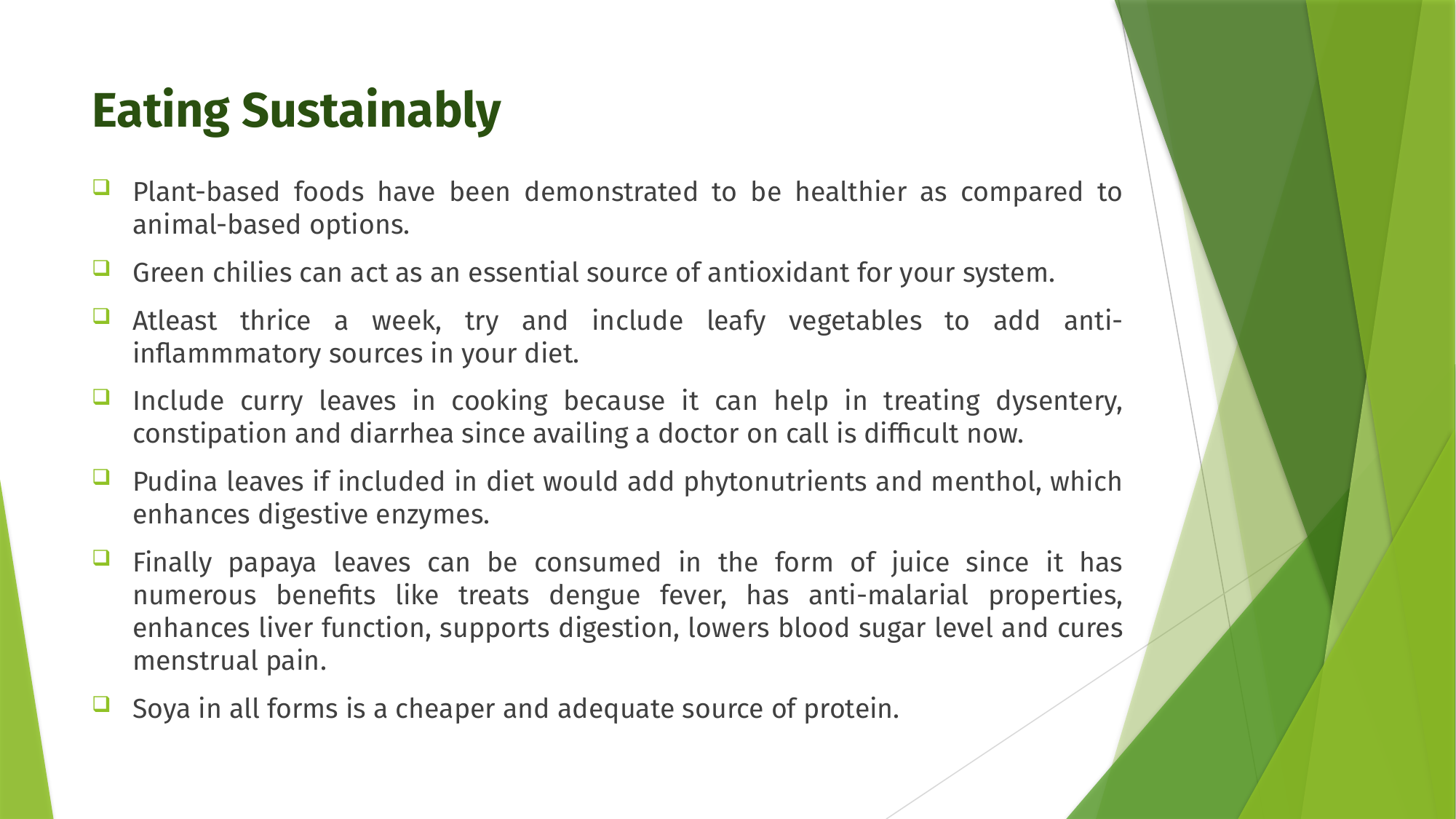

# Eating Sustainably
Plant-based foods have been demonstrated to be healthier as compared to animal-based options.
Green chilies can act as an essential source of antioxidant for your system.
Atleast thrice a week, try and include leafy vegetables to add anti-inflammmatory sources in your diet.
Include curry leaves in cooking because it can help in treating dysentery, constipation and diarrhea since availing a doctor on call is difficult now.
Pudina leaves if included in diet would add phytonutrients and menthol, which enhances digestive enzymes.
Finally papaya leaves can be consumed in the form of juice since it has numerous benefits like treats dengue fever, has anti-malarial properties, enhances liver function, supports digestion, lowers blood sugar level and cures menstrual pain.
Soya in all forms is a cheaper and adequate source of protein.